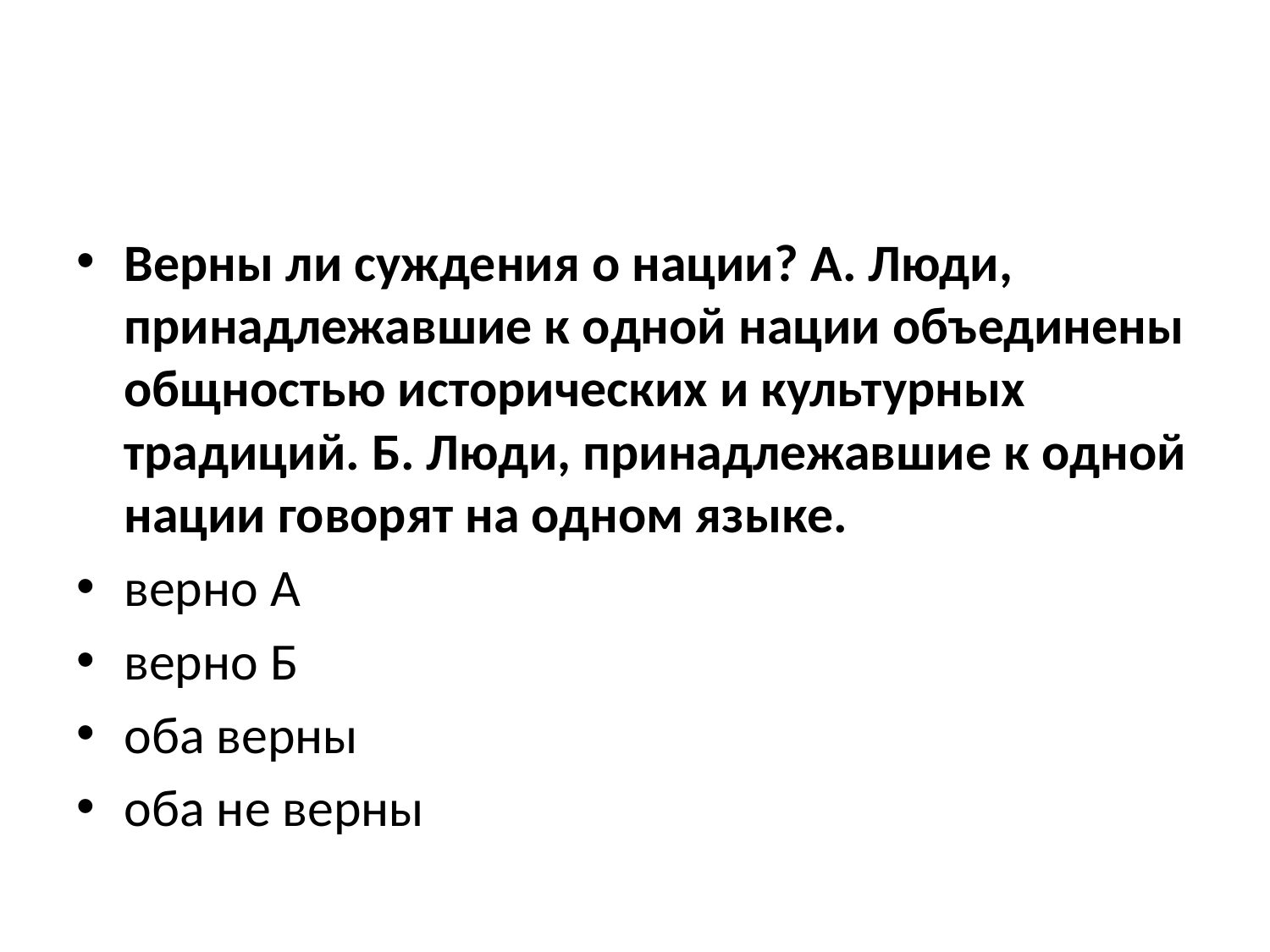

#
Верны ли суждения о нации? А. Люди, принадлежавшие к одной нации объединены общностью исторических и культурных традиций. Б. Люди, принадлежавшие к одной нации говорят на одном языке.
верно А
верно Б
оба верны
оба не верны